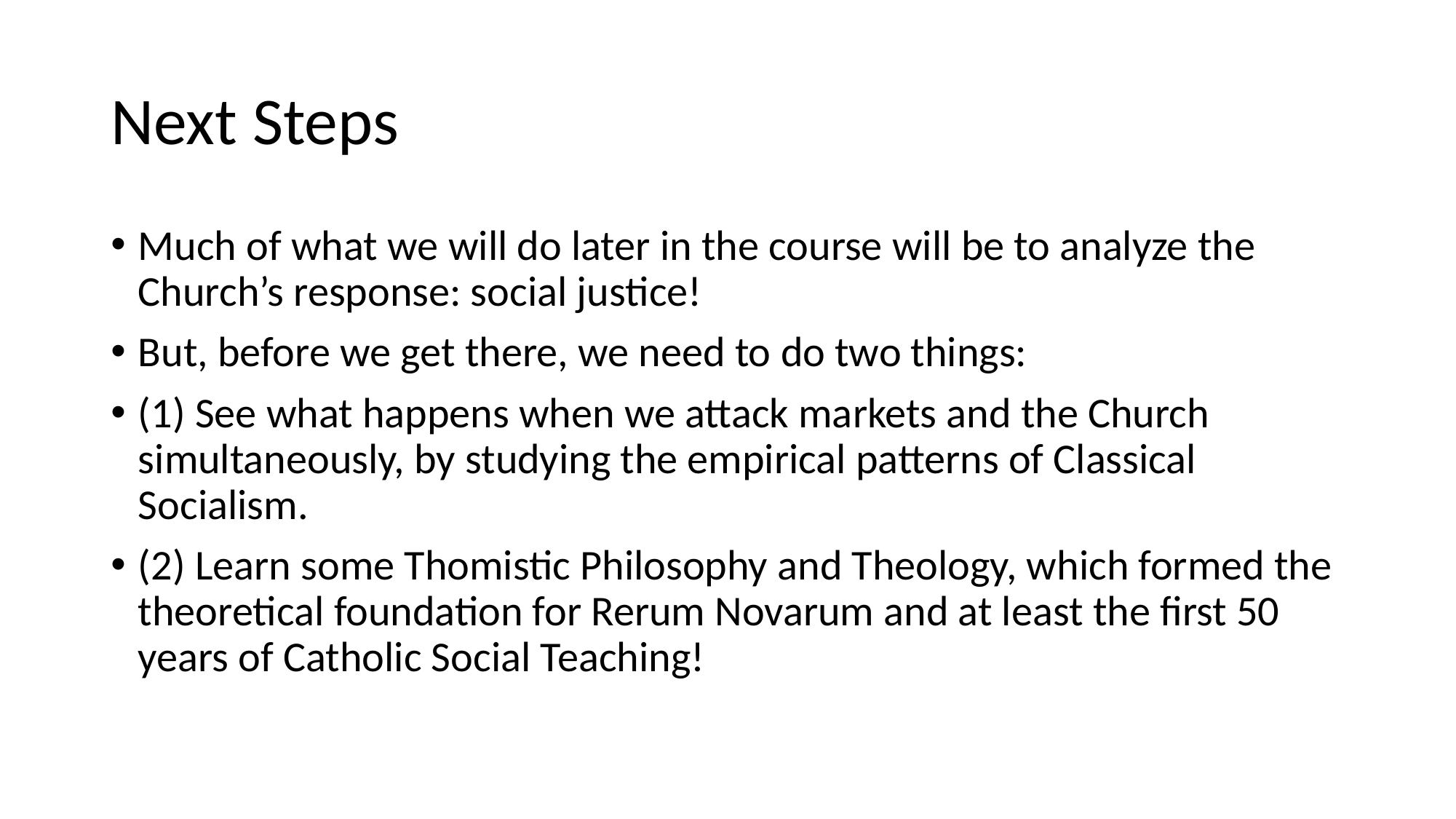

# Next Steps
Much of what we will do later in the course will be to analyze the Church’s response: social justice!
But, before we get there, we need to do two things:
(1) See what happens when we attack markets and the Church simultaneously, by studying the empirical patterns of Classical Socialism.
(2) Learn some Thomistic Philosophy and Theology, which formed the theoretical foundation for Rerum Novarum and at least the first 50 years of Catholic Social Teaching!